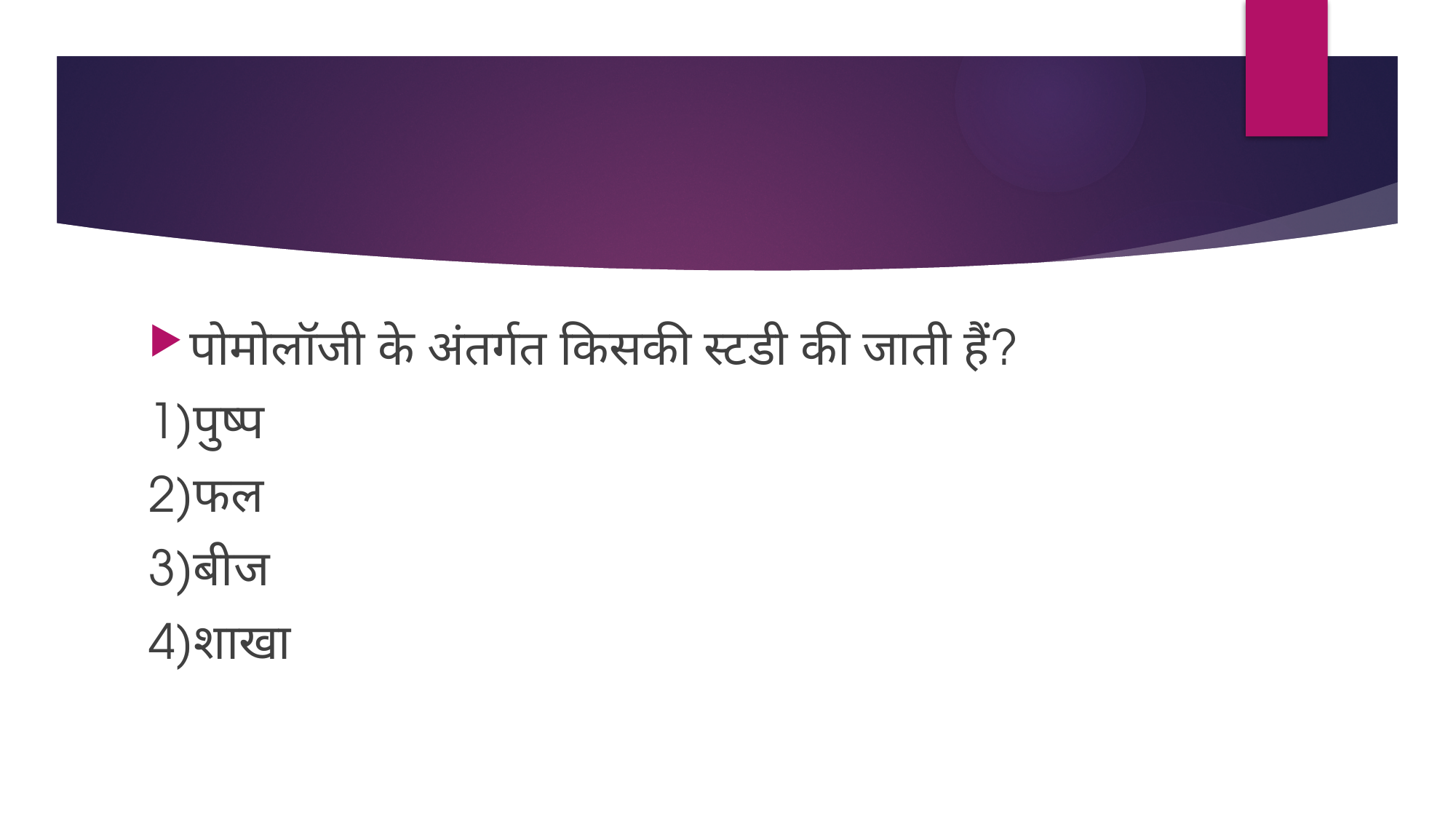

पोमोलॉजी के अंतर्गत किसकी स्टडी की जाती हैं?
1)पुष्प
2)फल
3)बीज
4)शाखा